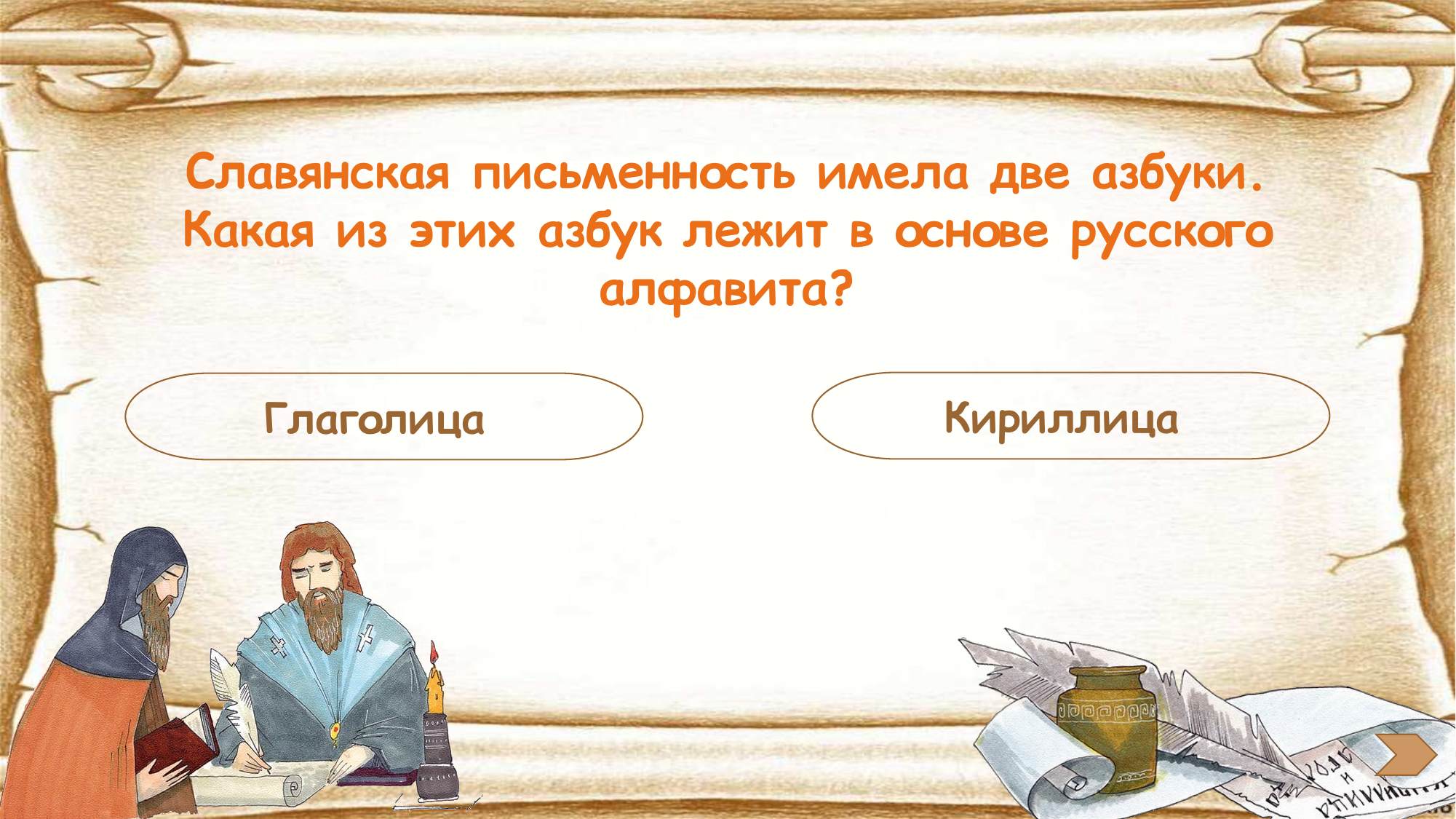

Славянская письменность имела две азбуки. Какая из этих азбук лежит в основе русского алфавита?
Кириллица
Глаголица